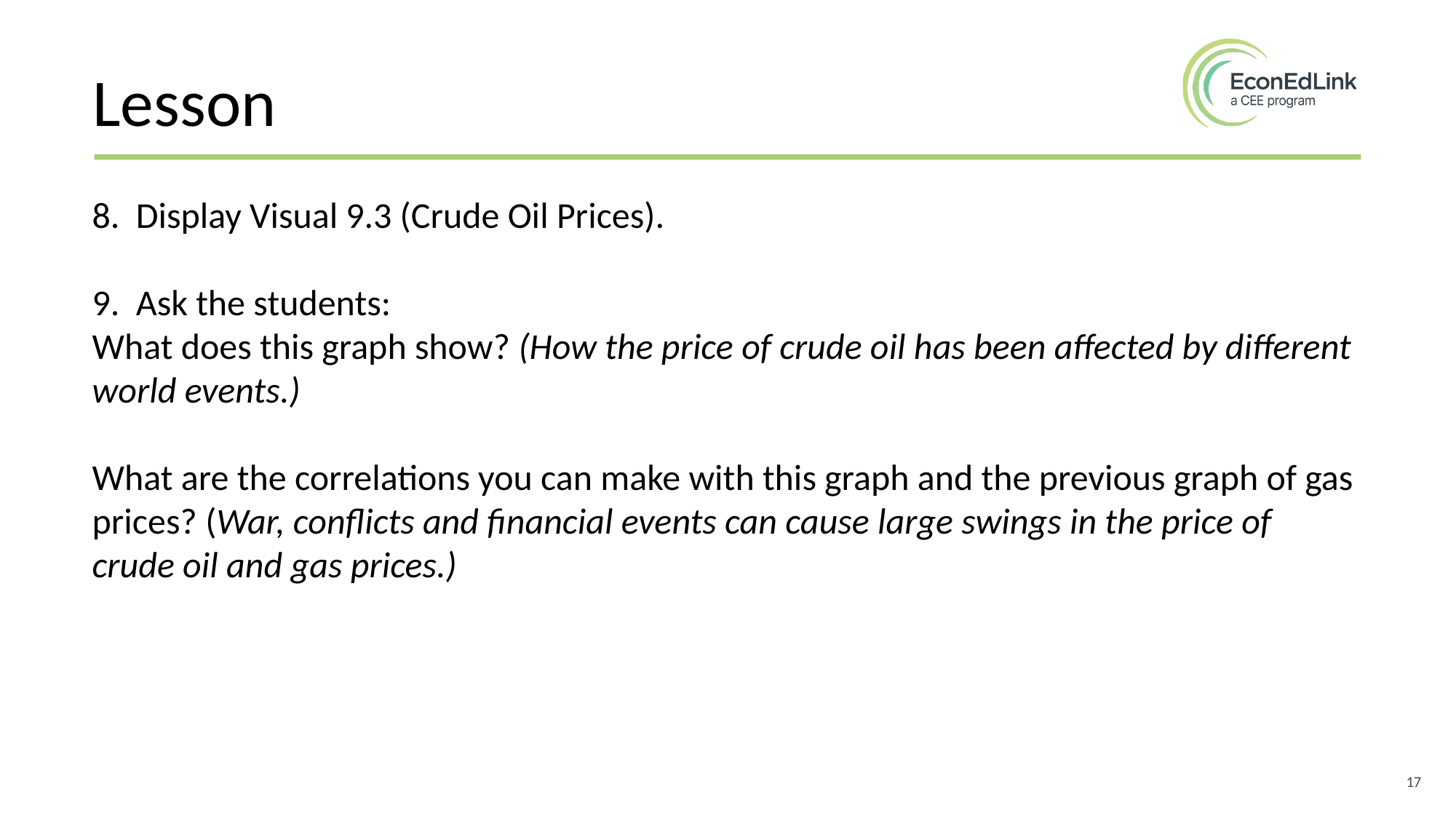

# Lesson
8.  Display Visual 9.3 (Crude Oil Prices).

9.  Ask the students:
What does this graph show? (How the price of crude oil has been affected by different world events.)

What are the correlations you can make with this graph and the previous graph of gas prices? (War, conflicts and financial events can cause large swings in the price of crude oil and gas prices.)

17